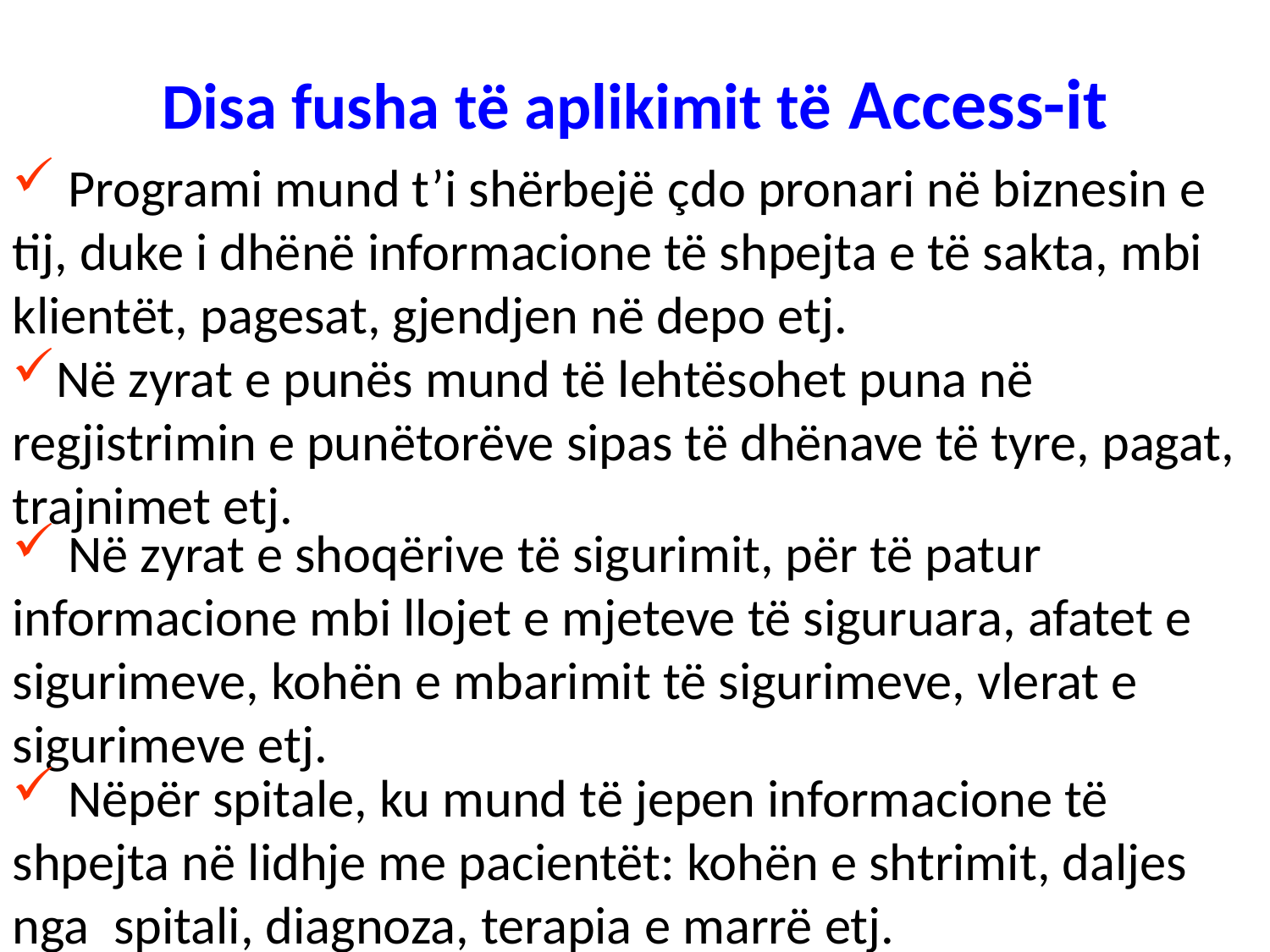

# Disa fusha të aplikimit të Access-it
 Programi mund t’i shërbejë çdo pronari në biznesin e tij, duke i dhënë informacione të shpejta e të sakta, mbi klientët, pagesat, gjendjen në depo etj.

Në zyrat e punës mund të lehtësohet puna në regjistrimin e punëtorëve sipas të dhënave të tyre, pagat, trajnimet etj.
 Në zyrat e shoqërive të sigurimit, për të patur informacione mbi llojet e mjeteve të siguruara, afatet e sigurimeve, kohën e mbarimit të sigurimeve, vlerat e sigurimeve etj.
 Nëpër spitale, ku mund të jepen informacione të shpejta në lidhje me pacientët: kohën e shtrimit, daljes nga  spitali, diagnoza, terapia e marrë etj.